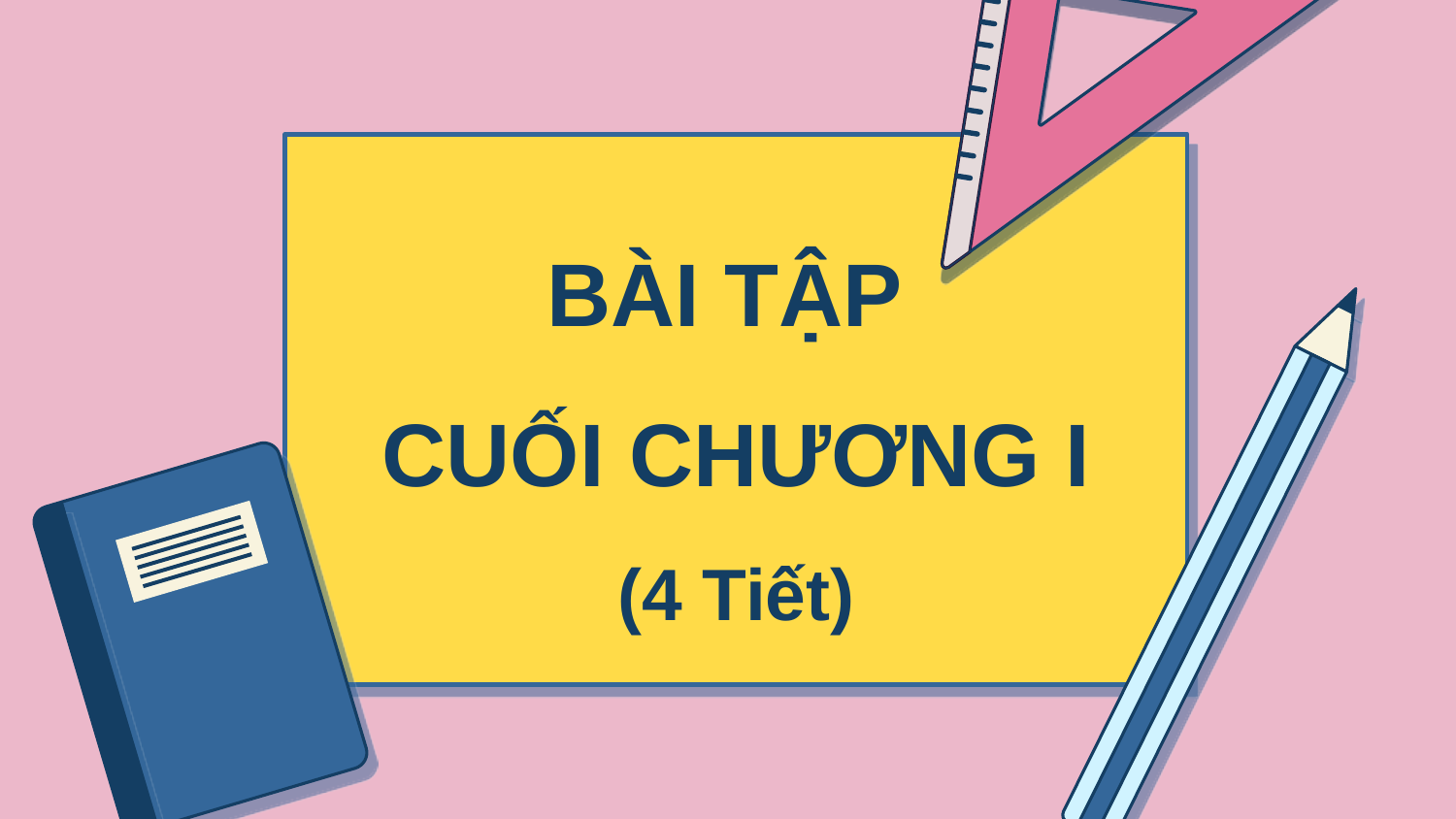

# BÀI TẬP CUỐI CHƯƠNG I (4 Tiết)